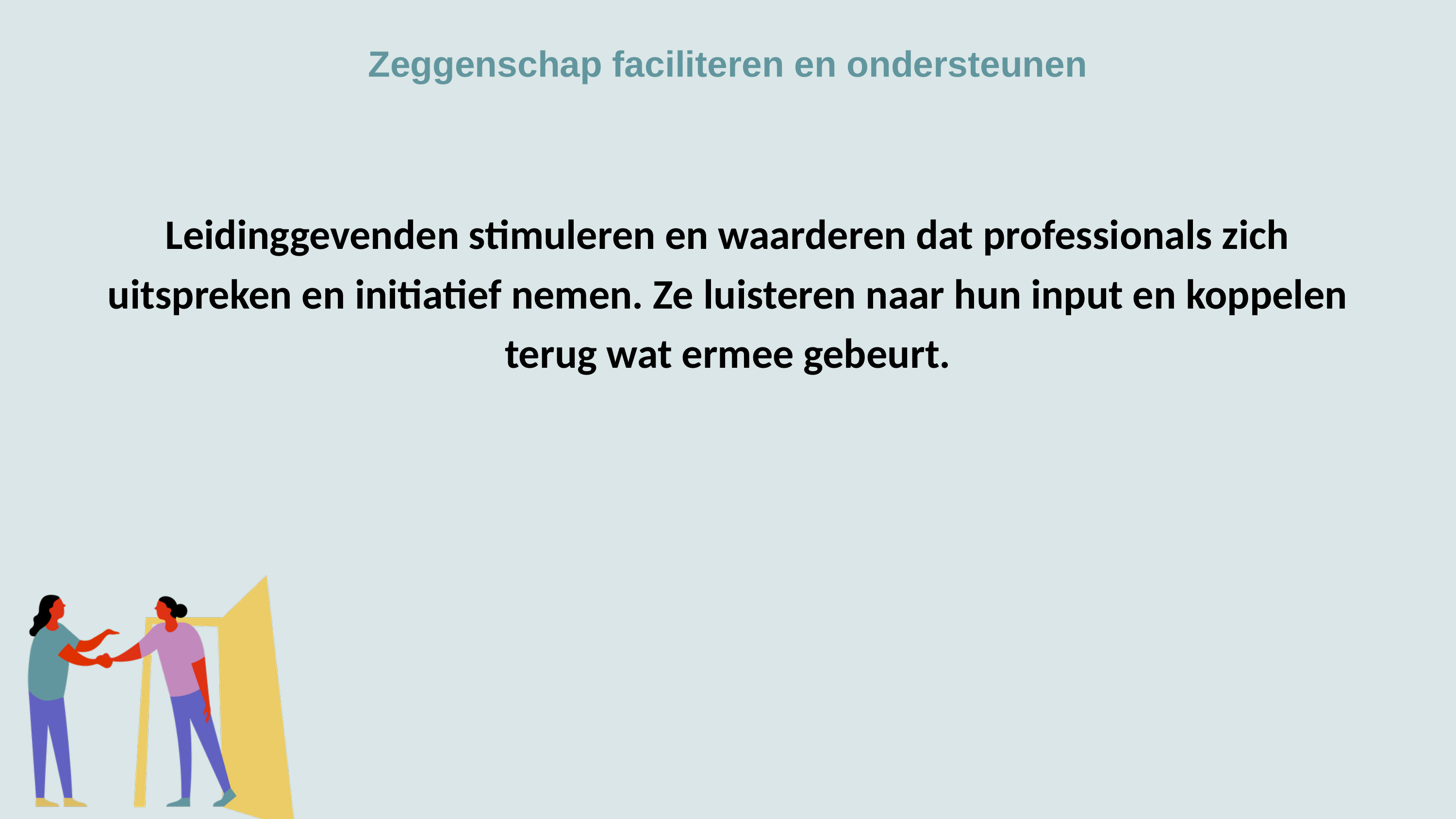

Zeggenschap faciliteren en ondersteunen
Leidinggevenden stimuleren en waarderen dat professionals zich uitspreken en initiatief nemen. Ze luisteren naar hun input en koppelen terug wat ermee gebeurt.